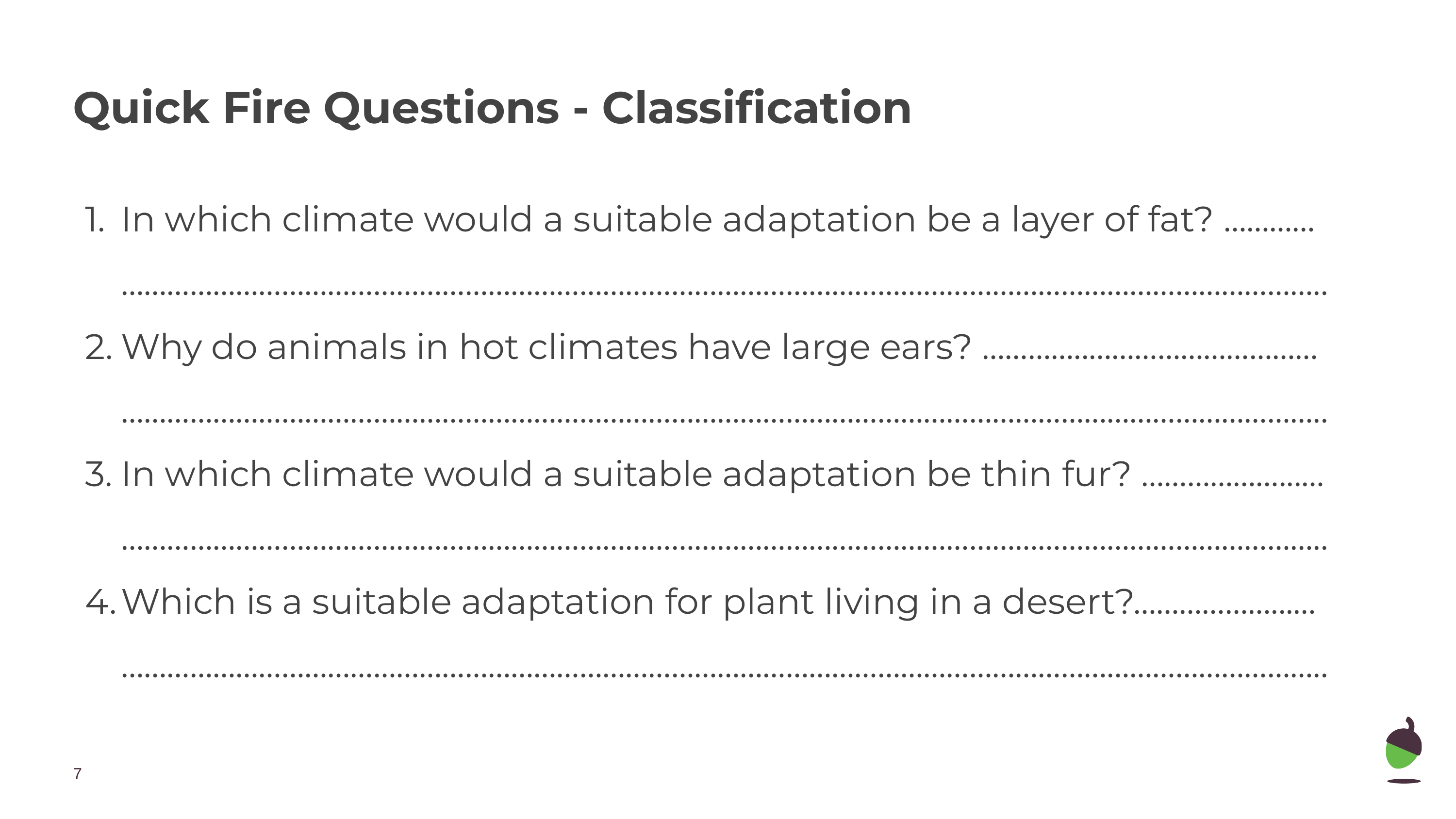

# Quick Fire Questions - Classification
In which climate would a suitable adaptation be a layer of fat? ………… …………………………………………………………………………………………………………………………………………..
Why do animals in hot climates have large ears? …………..………………………… …………………………………………………………………………………………………………………………………………..
In which climate would a suitable adaptation be thin fur? ………………...… …………………………………………………………………………………………………………………………………………..
Which is a suitable adaptation for plant living in a desert?………………...… …………………………………………………………………………………………………………………………………………..

7